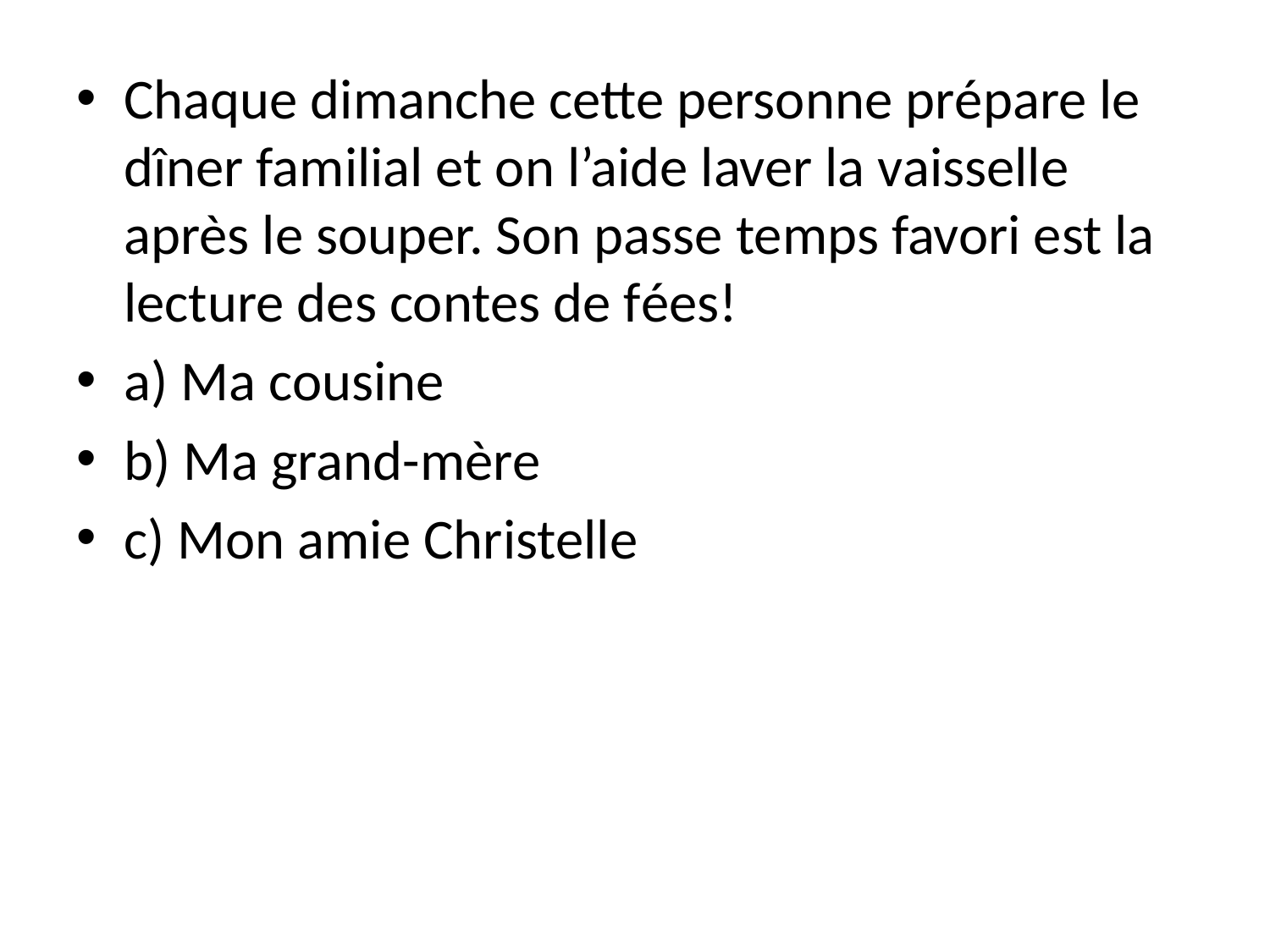

Chaque dimanche cette personne prépare le dîner familial et on l’aide laver la vaisselle après le souper. Son passe temps favori est la lecture des contes de fées!
a) Ma cousine
b) Ma grand-mère
c) Μon amie Christelle